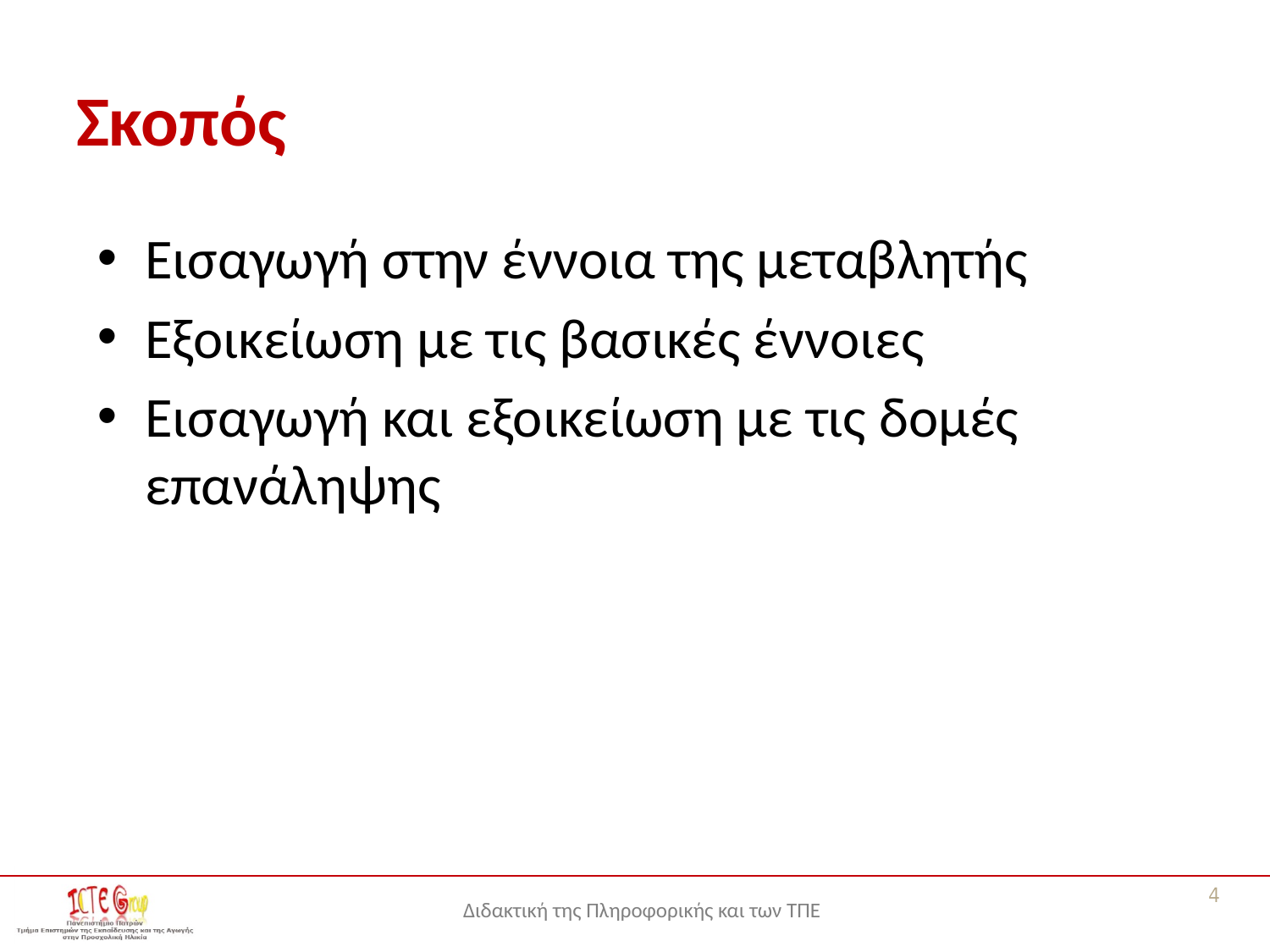

# Σκοπός
Εισαγωγή στην έννοια της μεταβλητής
Εξοικείωση με τις βασικές έννοιες
Εισαγωγή και εξοικείωση με τις δομές επανάληψης
4